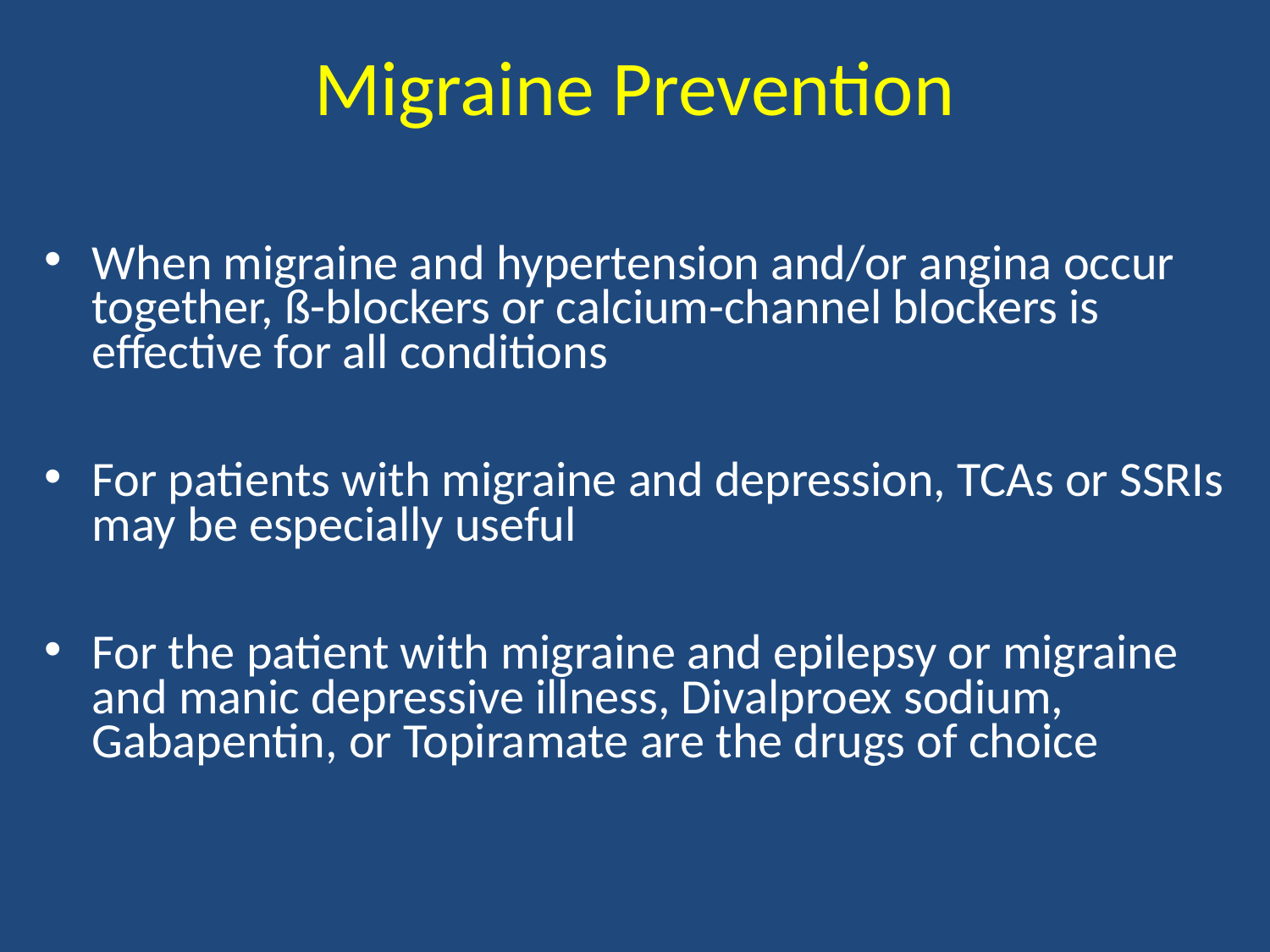

# Migraine Prevention

When migraine and hypertension and/or angina occur together, ß-blockers or calcium-channel blockers is effective for all conditions

For patients with migraine and depression, TCAs or SSRIs may be especially useful

For the patient with migraine and epilepsy or migraine and manic depressive illness, Divalproex sodium, Gabapentin, or Topiramate are the drugs of choice